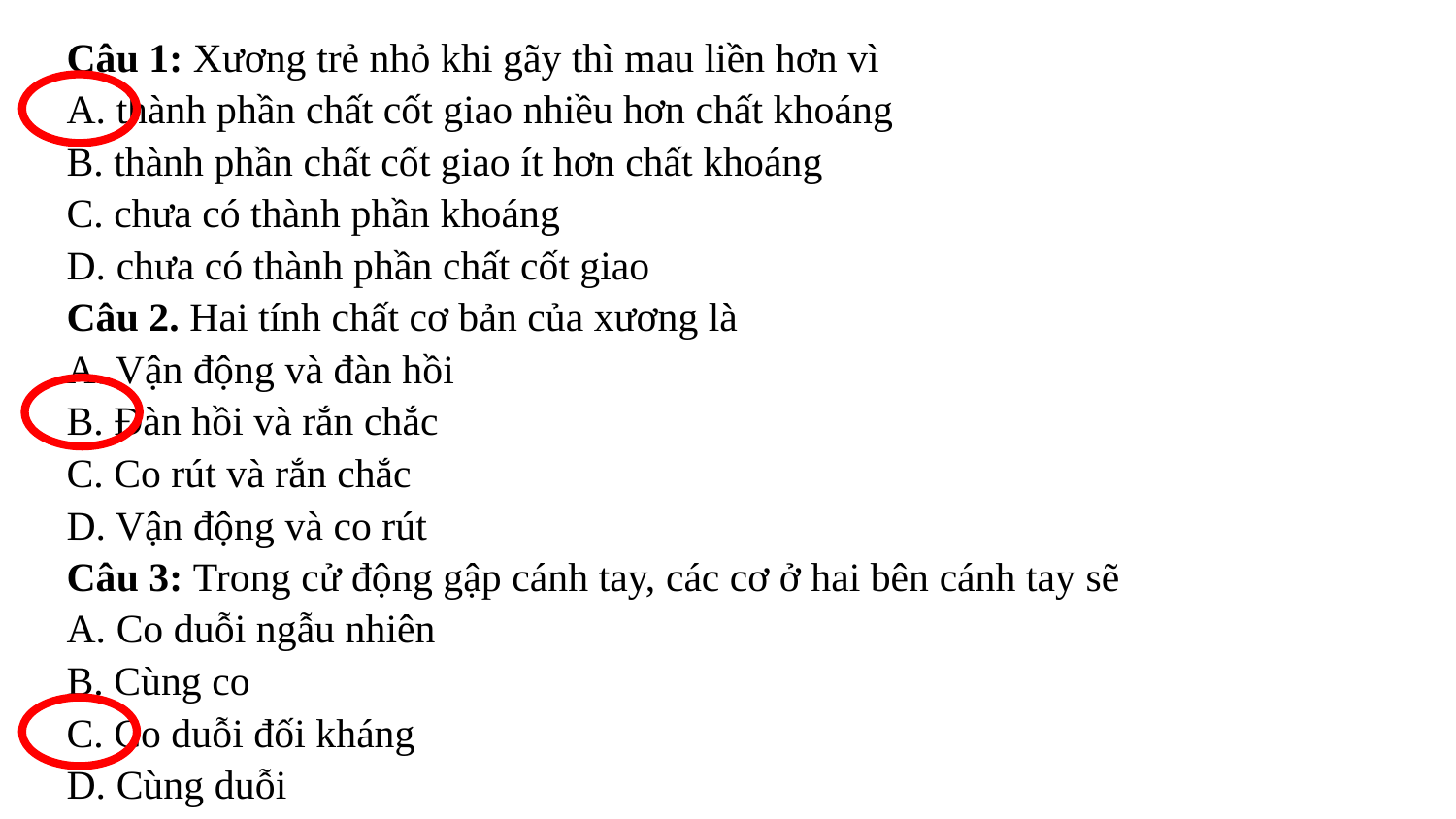

Câu 1: Xương trẻ nhỏ khi gãy thì mau liền hơn vì
A. thành phần chất cốt giao nhiều hơn chất khoáng
B. thành phần chất cốt giao ít hơn chất khoáng
C. chưa có thành phần khoáng
D. chưa có thành phần chất cốt giao
Câu 2. Hai tính chất cơ bản của xương là
A. Vận động và đàn hồi
B. Đàn hồi và rắn chắc
C. Co rút và rắn chắc
D. Vận động và co rút
Câu 3: Trong cử động gập cánh tay, các cơ ở hai bên cánh tay sẽ
A. Co duỗi ngẫu nhiên
B. Cùng co
C. Co duỗi đối kháng
D. Cùng duỗi